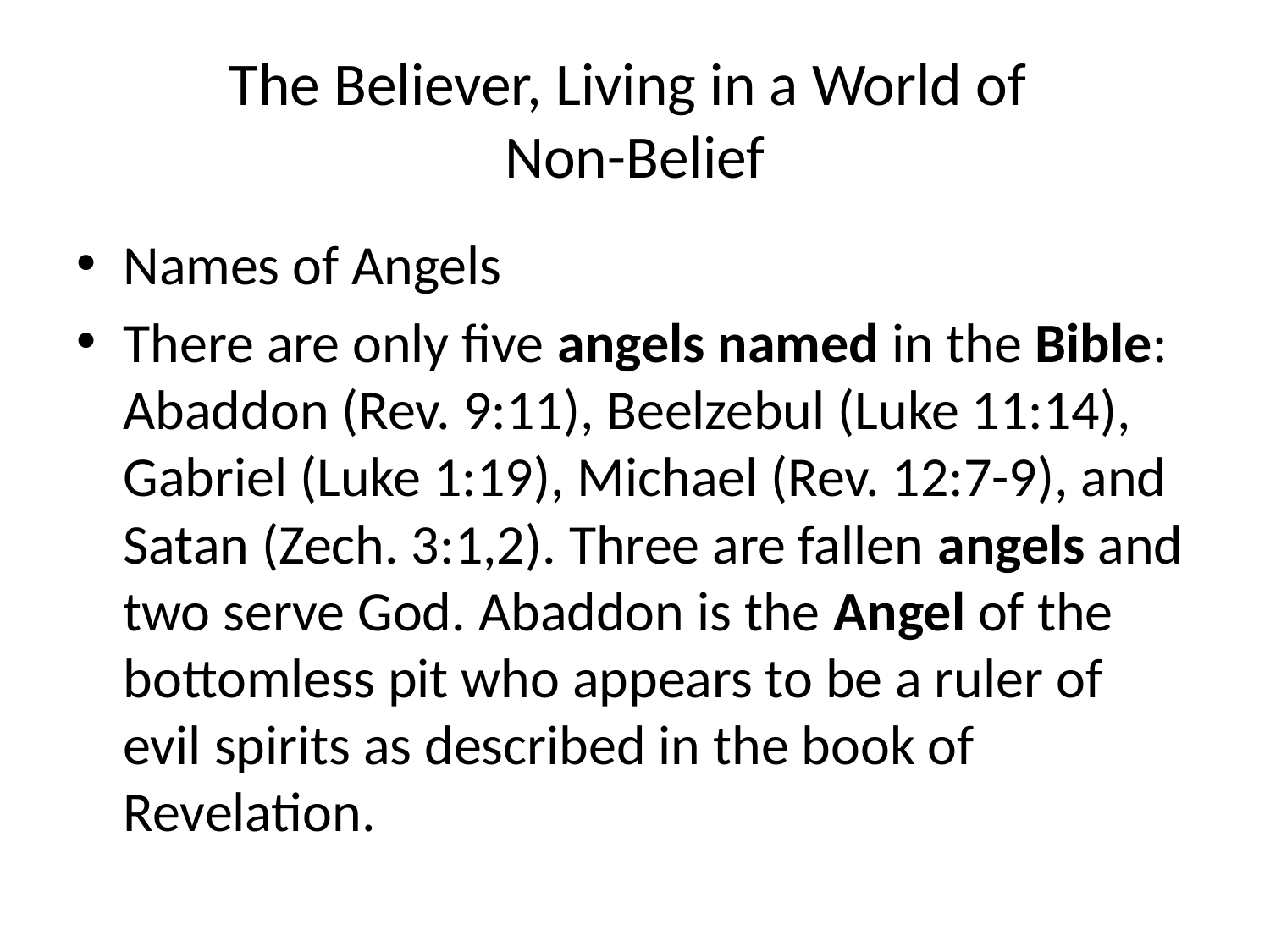

# The Believer, Living in a World of Non-Belief
Names of Angels
There are only five angels named in the Bible: Abaddon (Rev. 9:11), Beelzebul (Luke 11:14), Gabriel (Luke 1:19), Michael (Rev. 12:7-9), and Satan (Zech. 3:1,2). Three are fallen angels and two serve God. Abaddon is the Angel of the bottomless pit who appears to be a ruler of evil spirits as described in the book of Revelation.